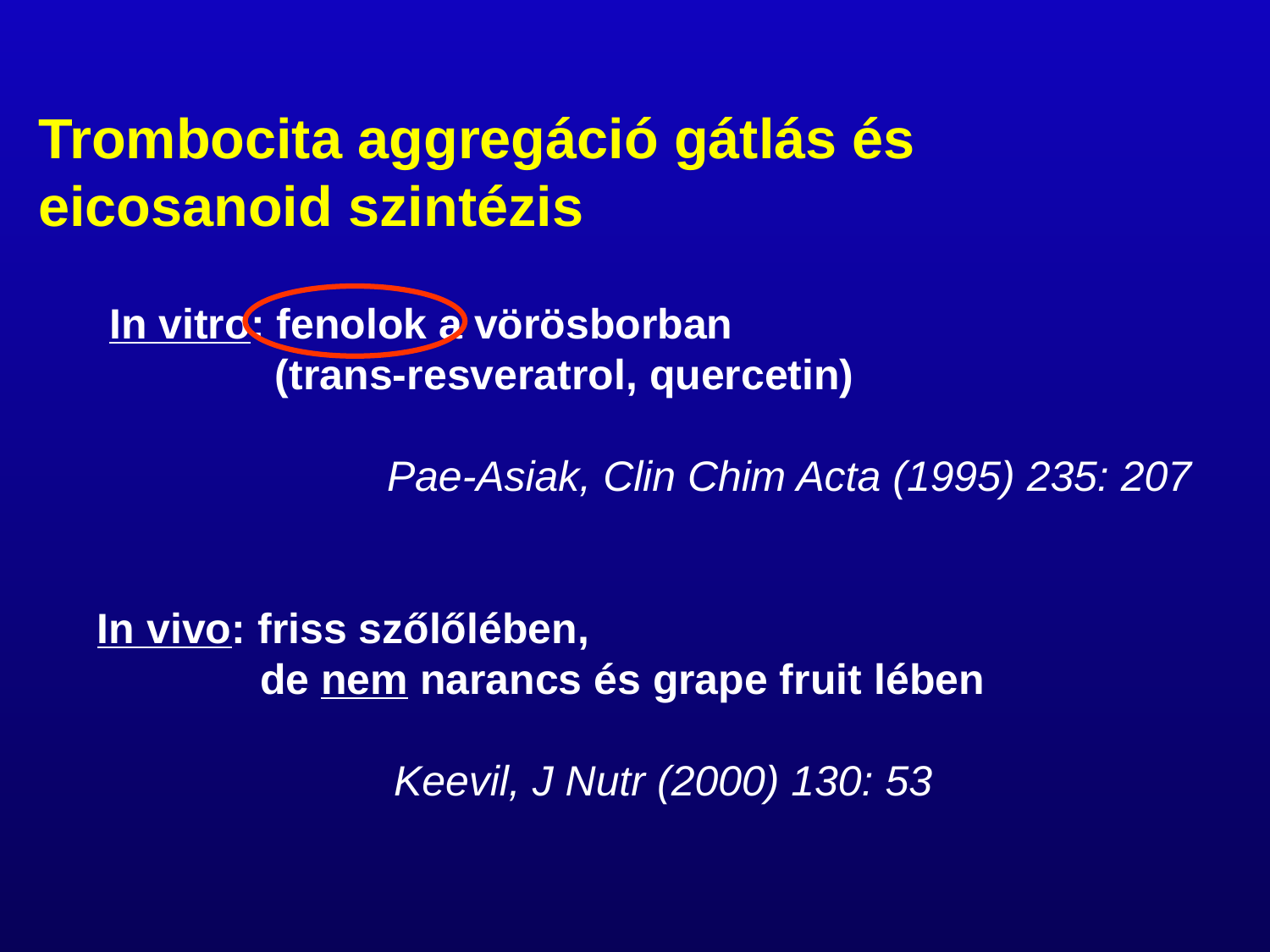

Trombocita aggregáció gátlás és
eicosanoid szintézis

      In vitro: fenolok a vörösborban
                    (trans-resveratrol, quercetin)

        Pae-Asiak, Clin Chim Acta (1995) 235: 207

     In vivo: friss szőlőlében,
 	        de nem narancs és grape fruit lében

                              Keevil, J Nutr (2000) 130: 53